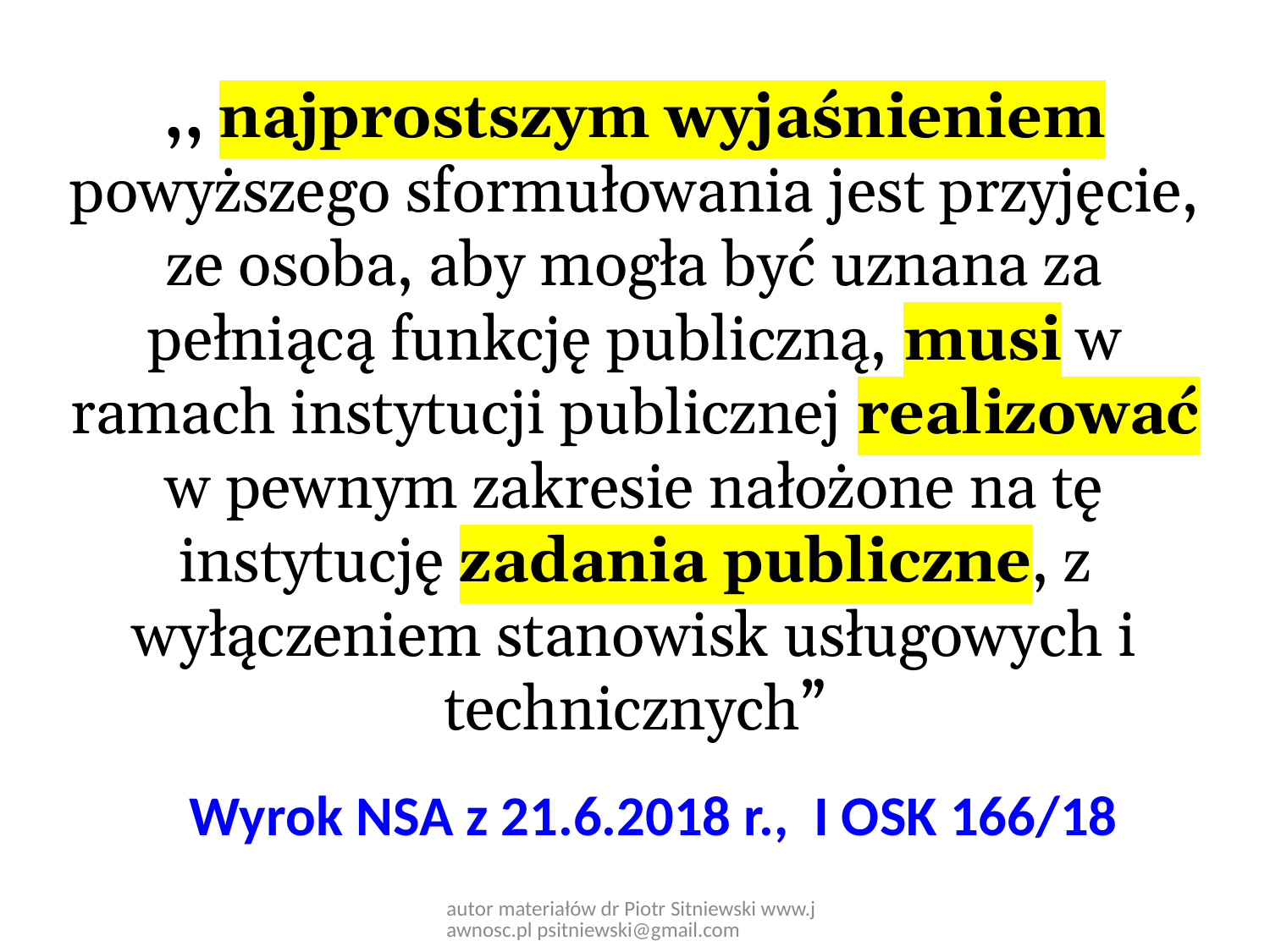

,, najprostszym wyjaśnieniem powyższego sformułowania jest przyjęcie, ze osoba, aby mogła być uznana za pełniącą funkcję publiczną, musi w ramach instytucji publicznej realizować w pewnym zakresie nałożone na tę instytucję zadania publiczne, z wyłączeniem stanowisk usługowych i technicznych”
# Wyrok NSA z 21.6.2018 r.,  I OSK 166/18
autor materiałów dr Piotr Sitniewski www.jawnosc.pl psitniewski@gmail.com